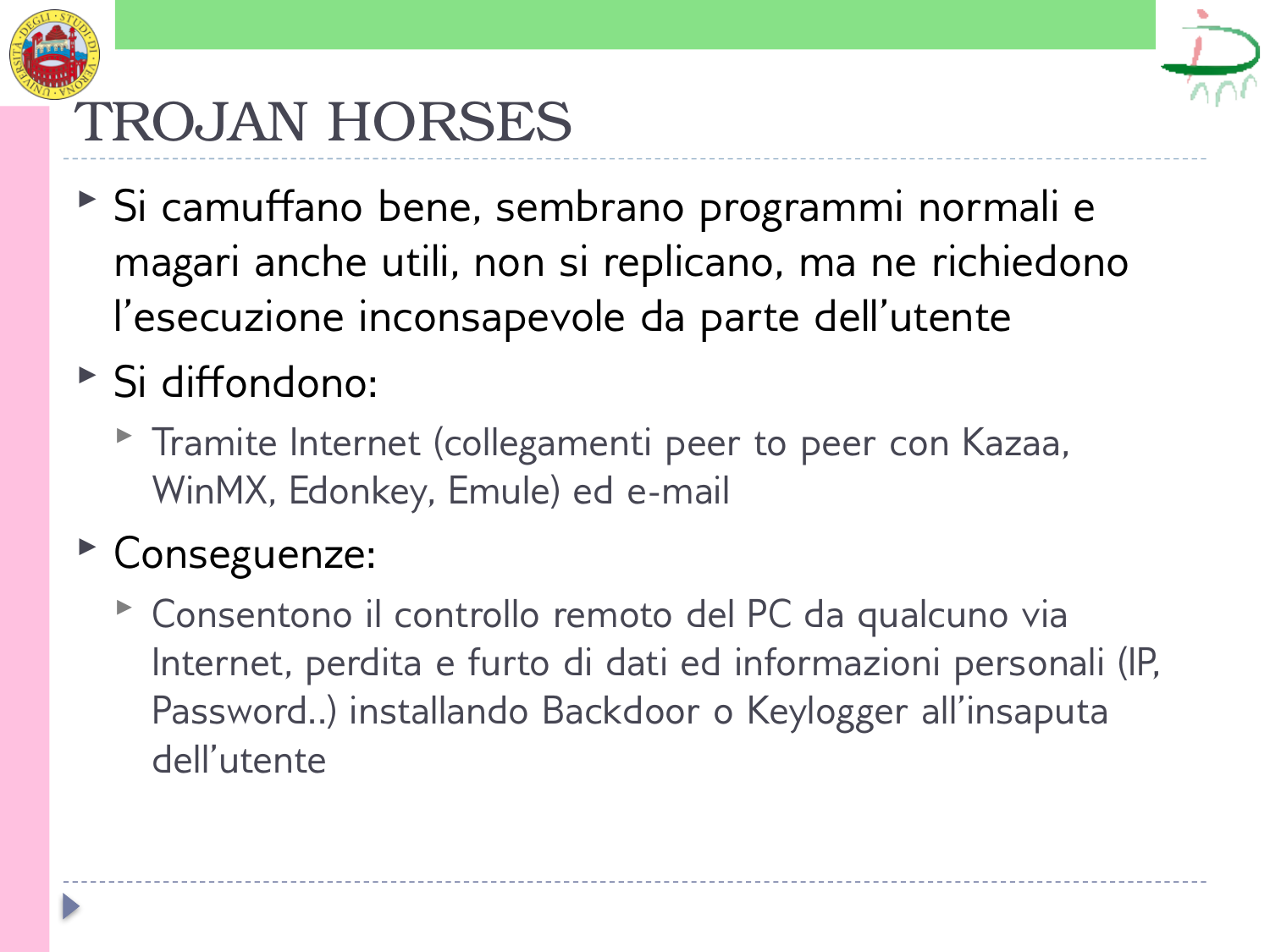

# TROJAN HORSES
Si camuffano bene, sembrano programmi normali e magari anche utili, non si replicano, ma ne richiedono l’esecuzione inconsapevole da parte dell’utente
Si diffondono:
Tramite Internet (collegamenti peer to peer con Kazaa, WinMX, Edonkey, Emule) ed e-mail
Conseguenze:
Consentono il controllo remoto del PC da qualcuno via Internet, perdita e furto di dati ed informazioni personali (IP, Password..) installando Backdoor o Keylogger all’insaputa dell’utente